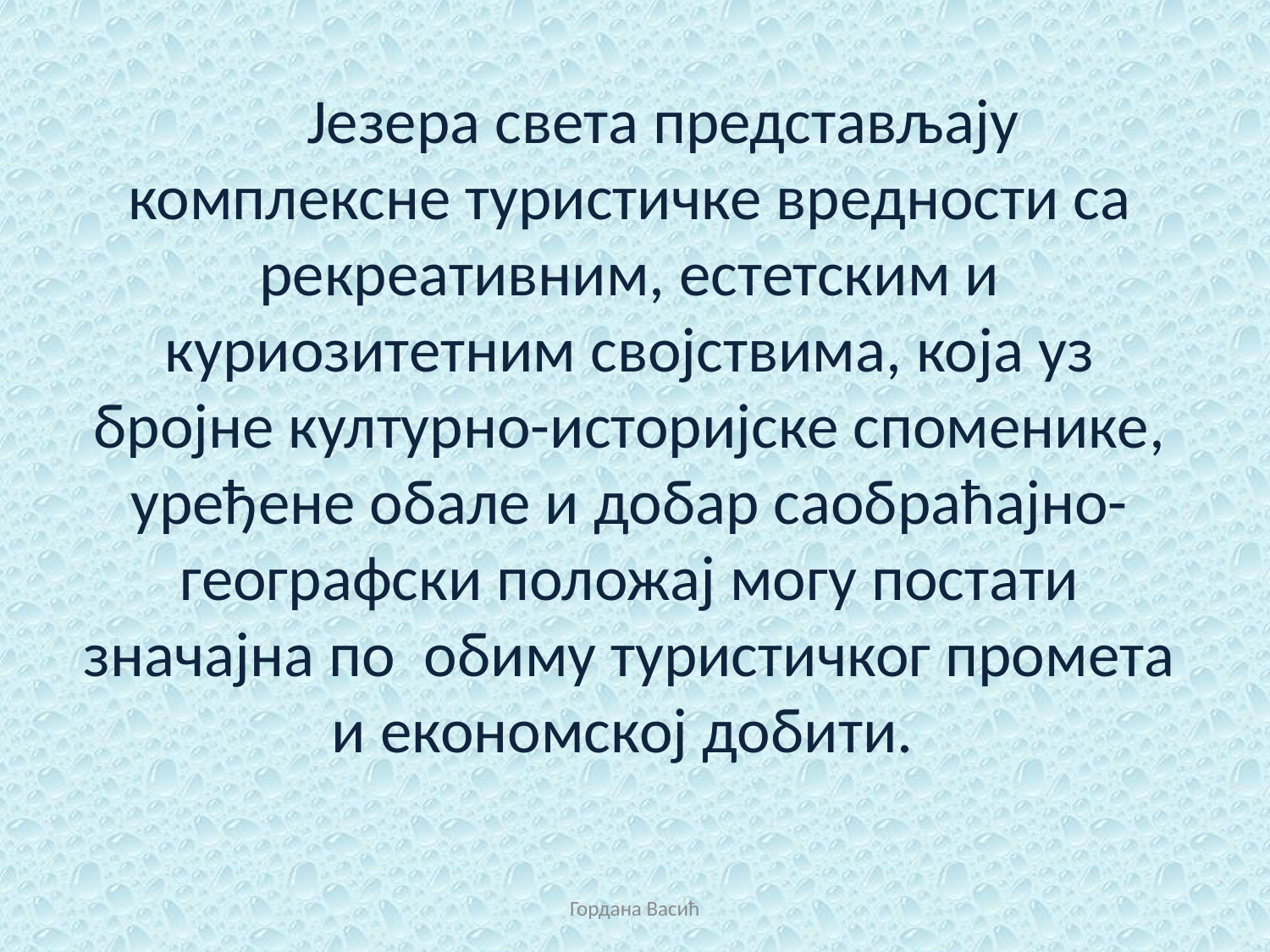

Језера света представљају комплексне туристичке вредности са рекреативним, естетским и куриозитетним својствима, која уз бројне културно-историјске споменике, уређене обале и добар саобраћајно-географски положај могу постати значајна по  обиму туристичког промета и економској добити.
Гордана Васић